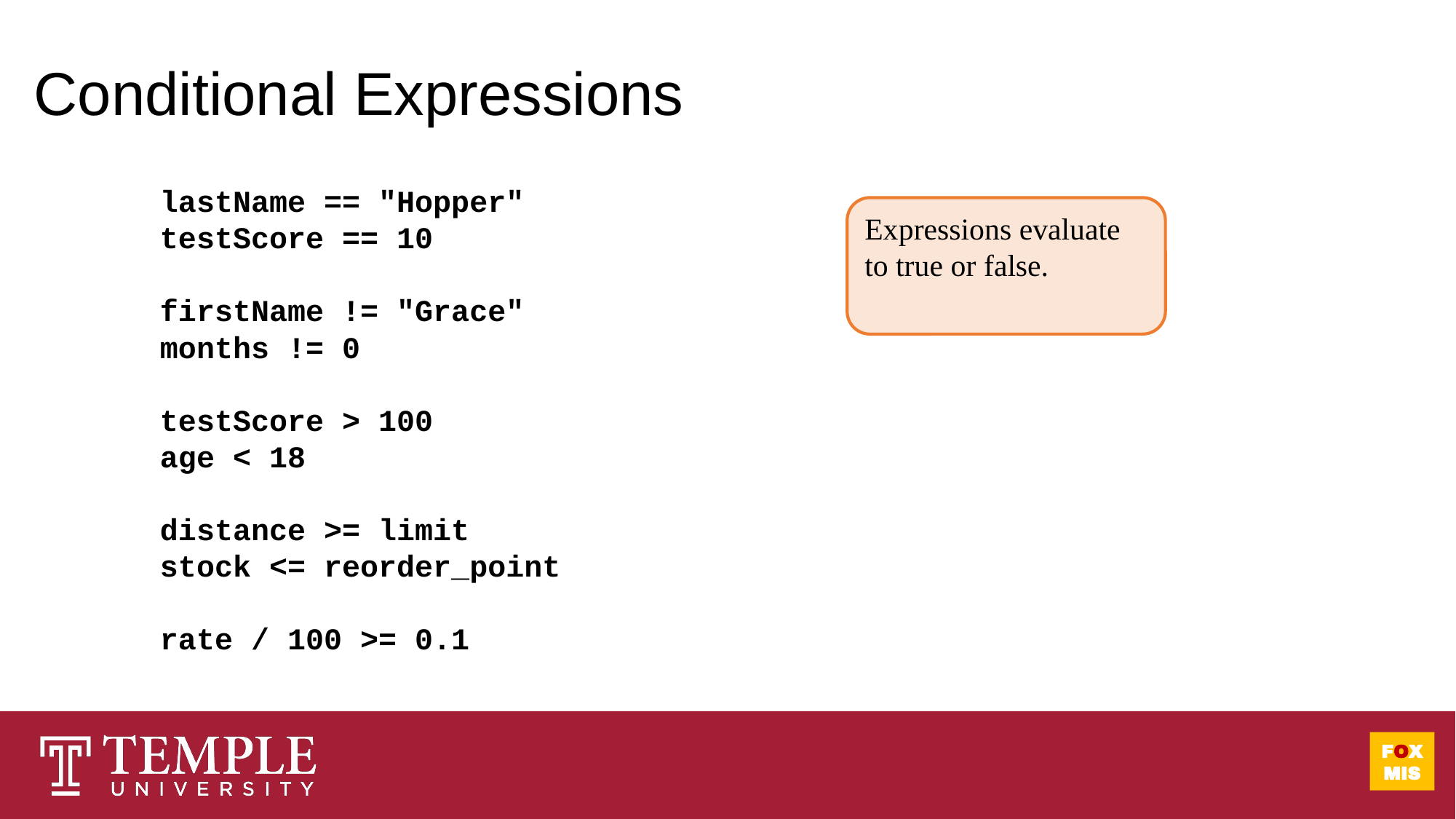

Conditional Expressions
lastName == "Hopper"
testScore == 10

firstName != "Grace"
months != 0

testScore > 100
age < 18

distance >= limit
stock <= reorder_point

rate / 100 >= 0.1
Expressions evaluate to true or false.

FOX
MIS